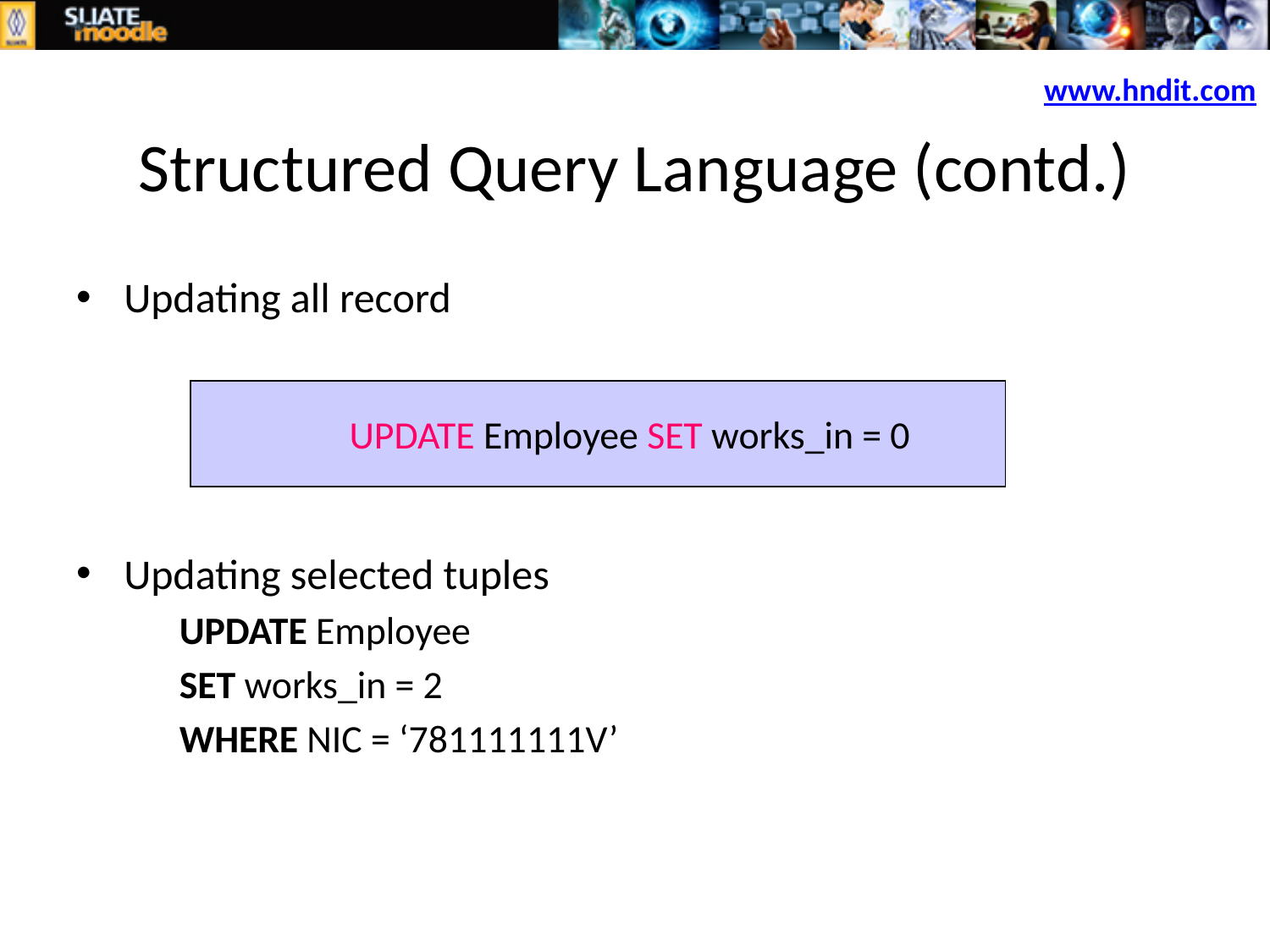

Structured Query Language (contd.)
Updating all record

Updating selected tuples
	UPDATE Employee
	SET works_in = 2
	WHERE NIC = ‘781111111V’
www.hndit.com

UPDATE Employee SET works_in = 0